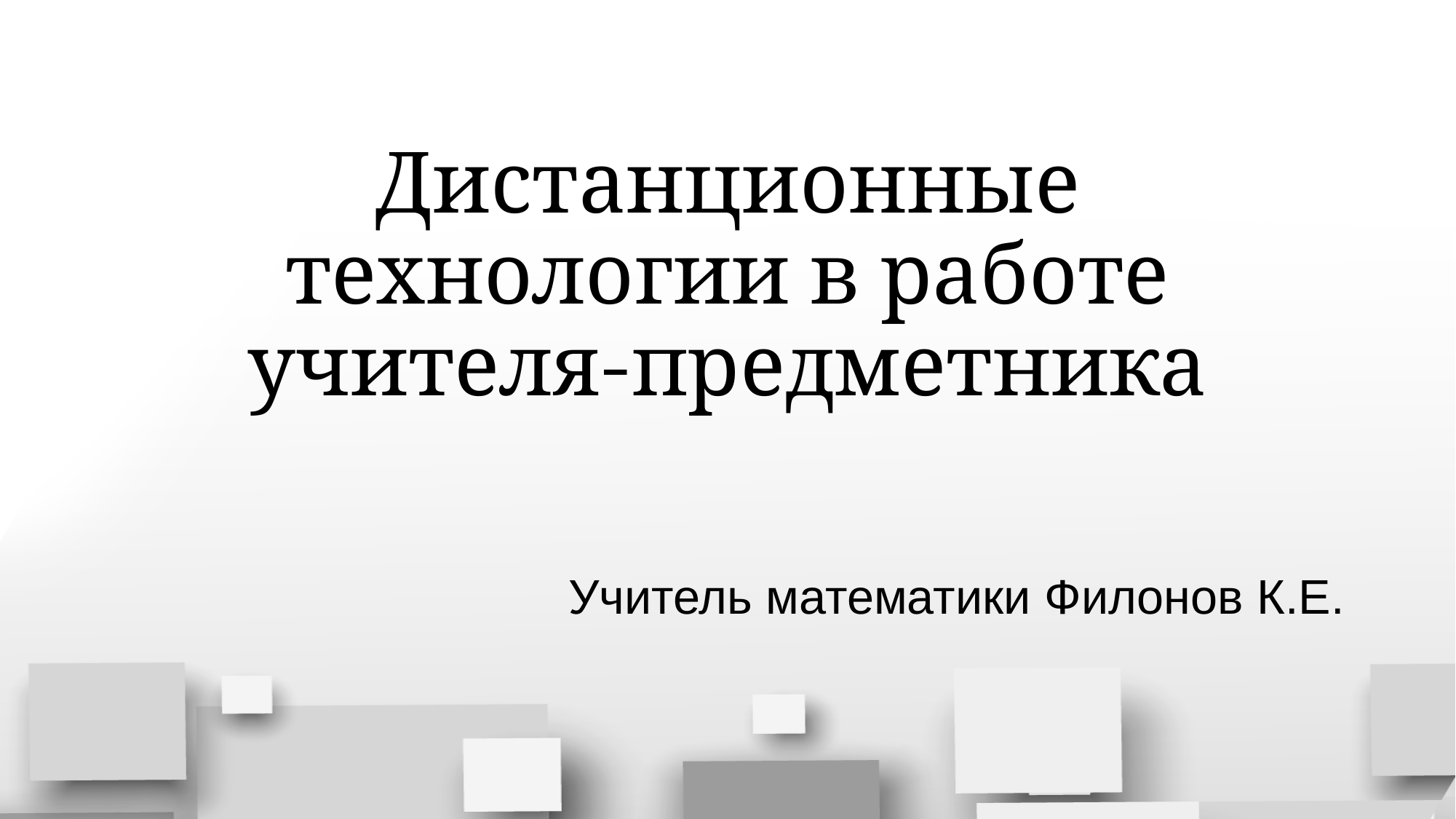

# Дистанционные технологии в работе учителя-предметника
Учитель математики Филонов К.Е.